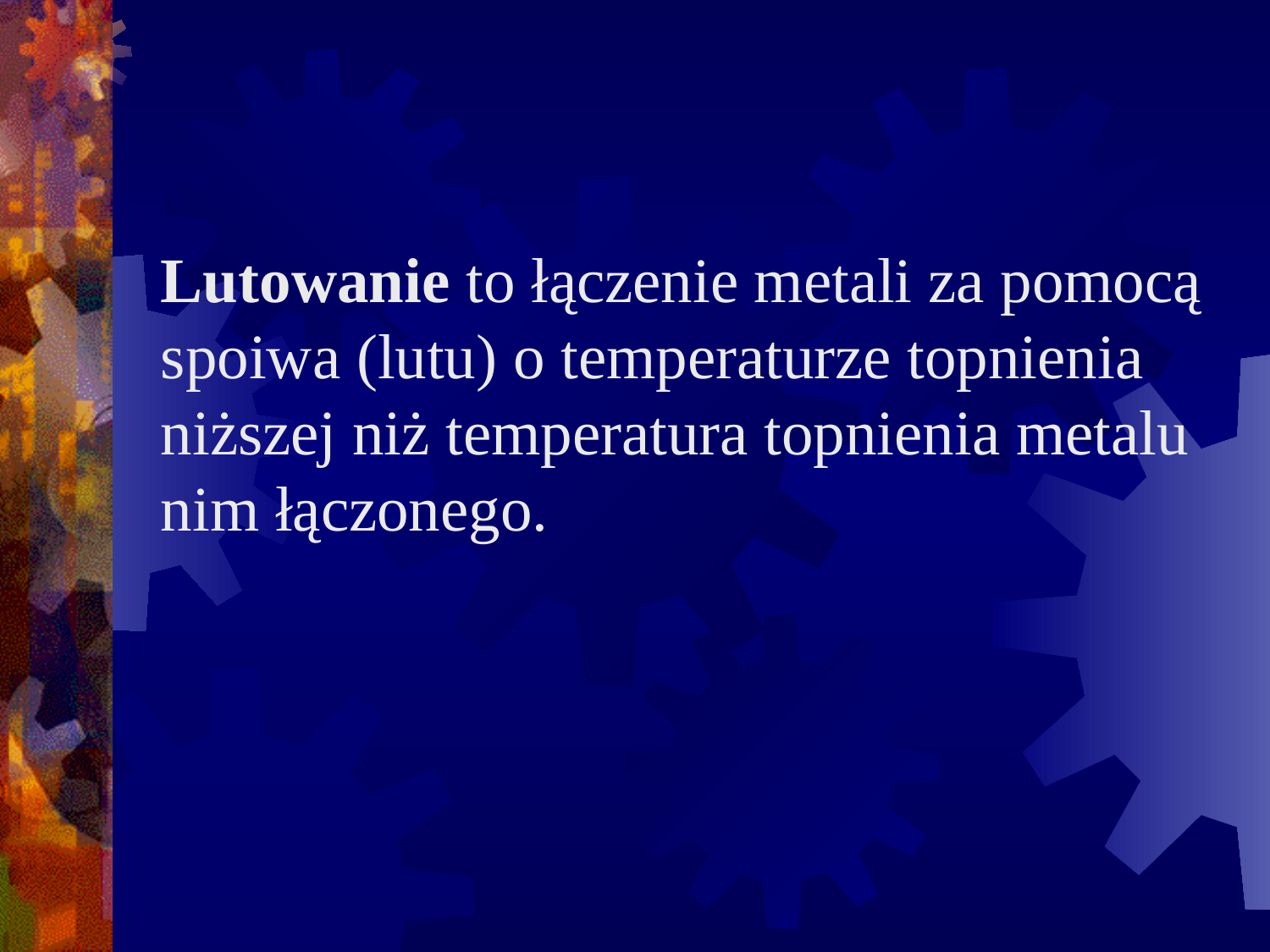

Lutowanie to łączenie metali za pomocą spoiwa (lutu) o temperaturze topnienia niższej niż temperatura topnienia metalu nim łączonego.